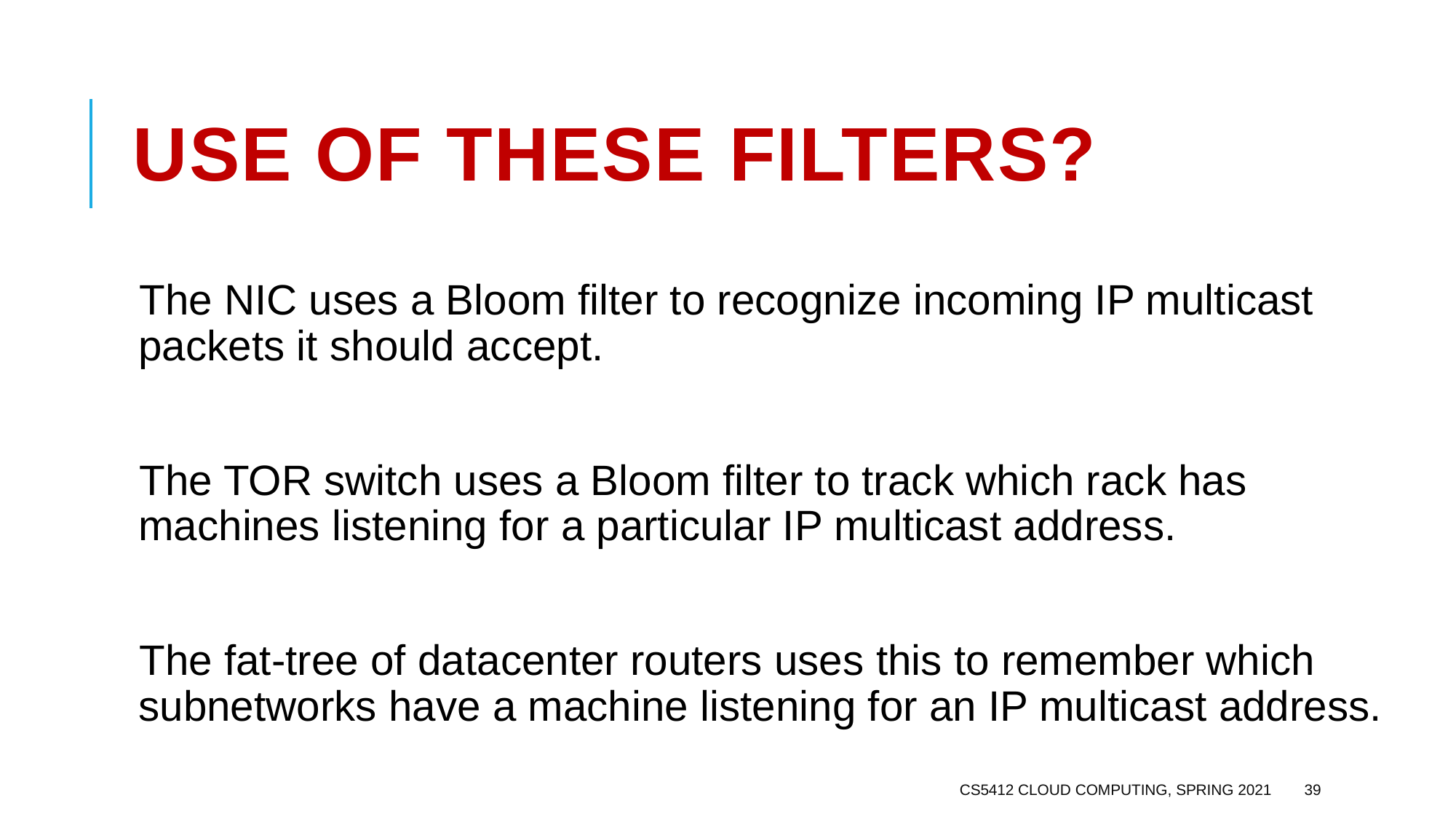

# Use of these filters?
The NIC uses a Bloom filter to recognize incoming IP multicast packets it should accept.

The TOR switch uses a Bloom filter to track which rack has machines listening for a particular IP multicast address.

The fat-tree of datacenter routers uses this to remember which subnetworks have a machine listening for an IP multicast address.
CS5412 Cloud Computing, Spring 2021
39